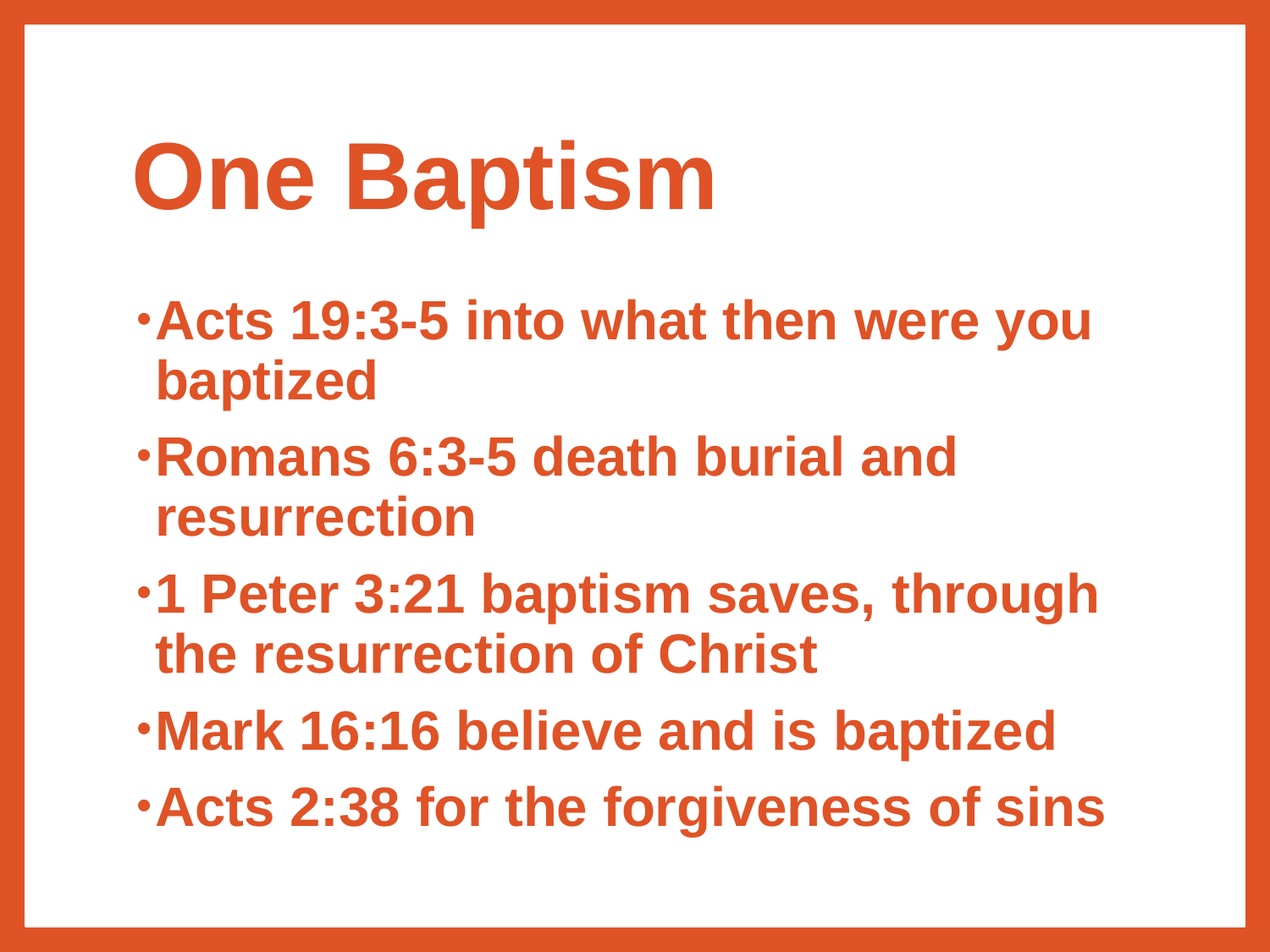

# One Baptism
Acts 19:3-5 into what then were you baptized
Romans 6:3-5 death burial and resurrection
1 Peter 3:21 baptism saves, through the resurrection of Christ
Mark 16:16 believe and is baptized
Acts 2:38 for the forgiveness of sins